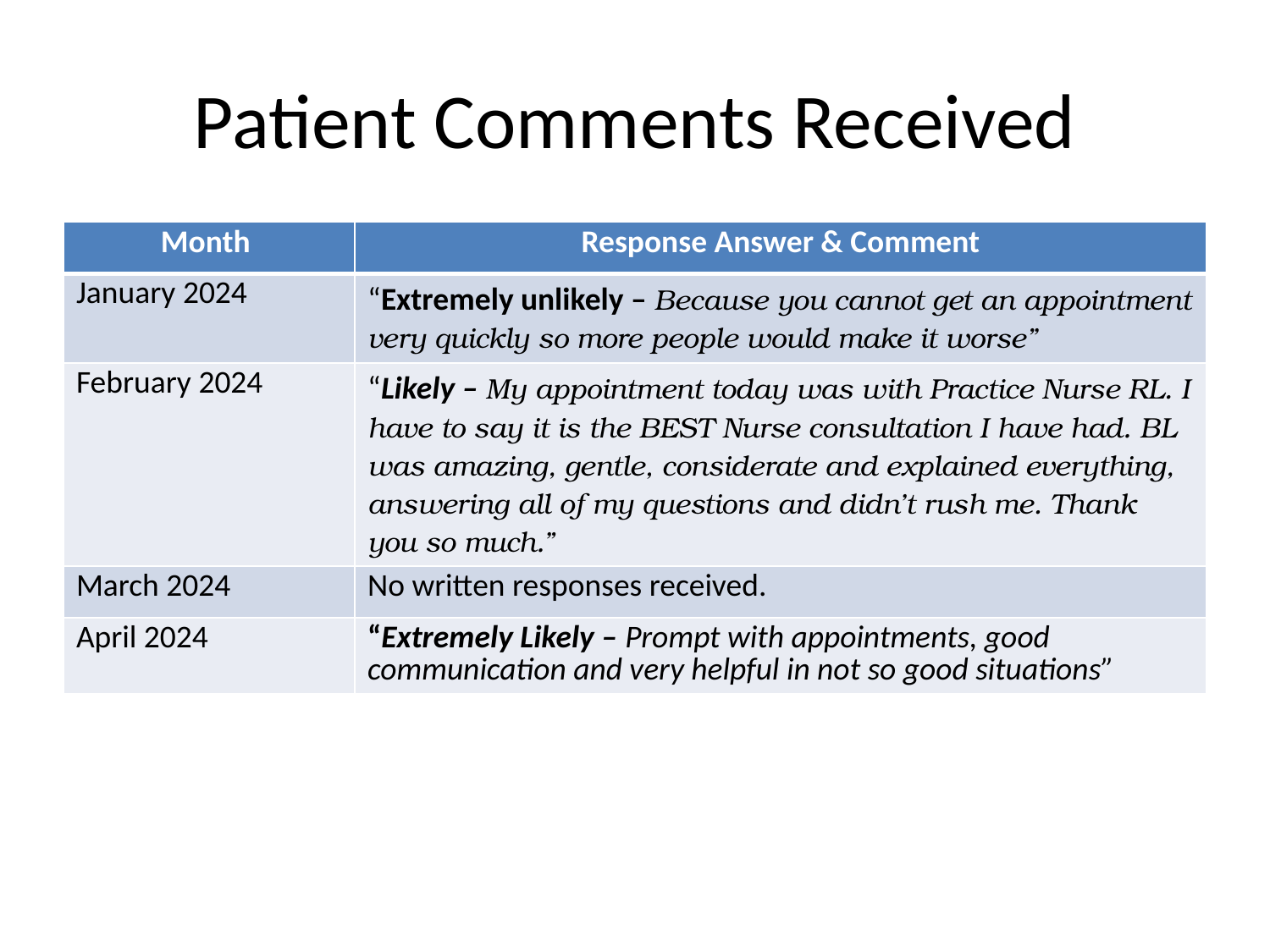

# Patient Comments Received
| Month | Response Answer & Comment |
| --- | --- |
| January 2024 | “Extremely unlikely – Because you cannot get an appointment very quickly so more people would make it worse” |
| February 2024 | “Likely – My appointment today was with Practice Nurse RL. I have to say it is the BEST Nurse consultation I have had. BL was amazing, gentle, considerate and explained everything, answering all of my questions and didn’t rush me. Thank you so much.” |
| March 2024 | No written responses received. |
| April 2024 | “Extremely Likely – Prompt with appointments, good communication and very helpful in not so good situations” |